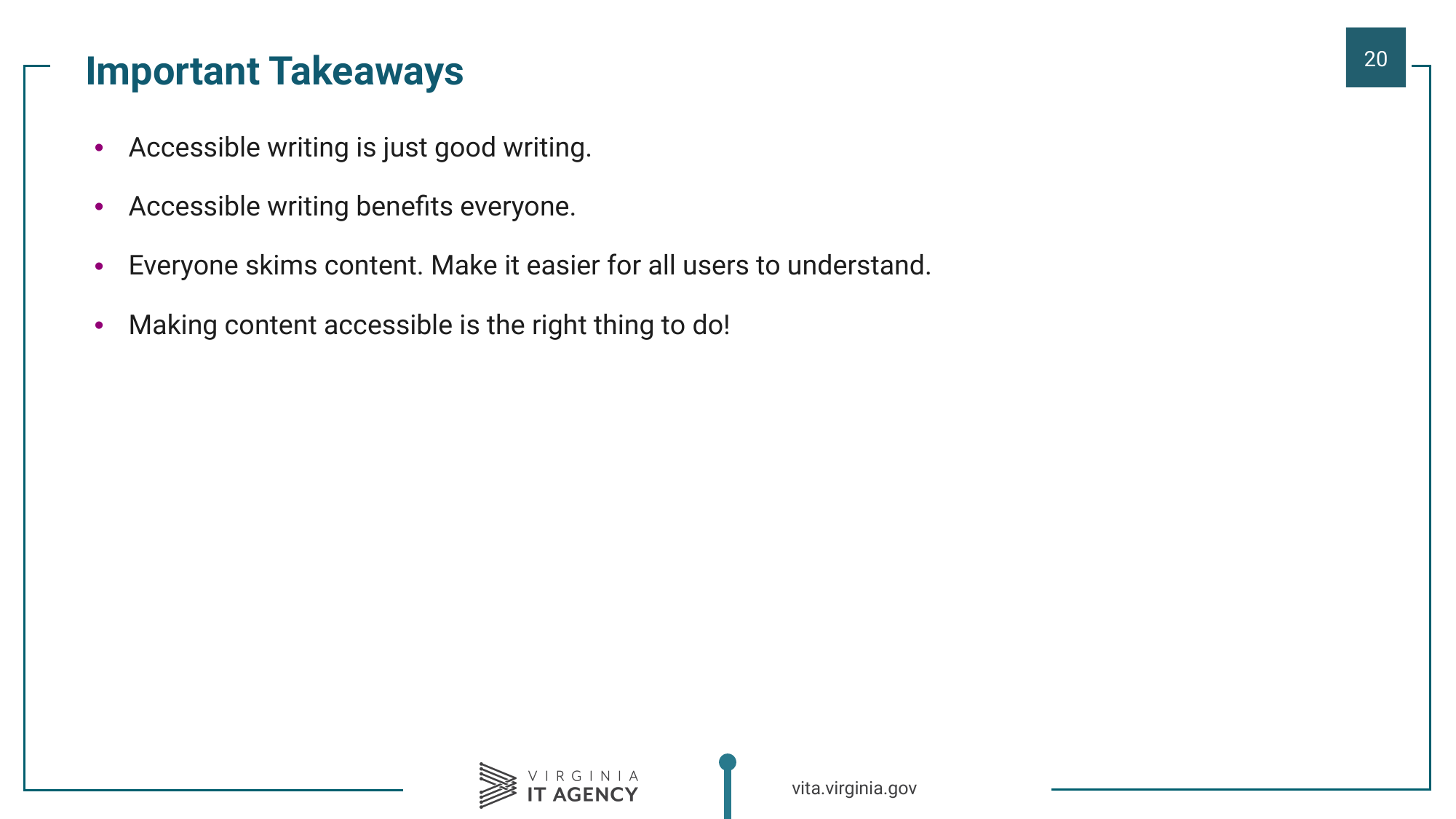

Important Takeaways

|  |
| --- |
| Accessible writing is just good writing. Accessible writing benefits everyone. Everyone skims content. Make it easier for all users to understand. Making content accessible is the right thing to do! |
|  |
|  |
|  |
|  |
|  |
|  |
|  |
|  |
|  |
|  |